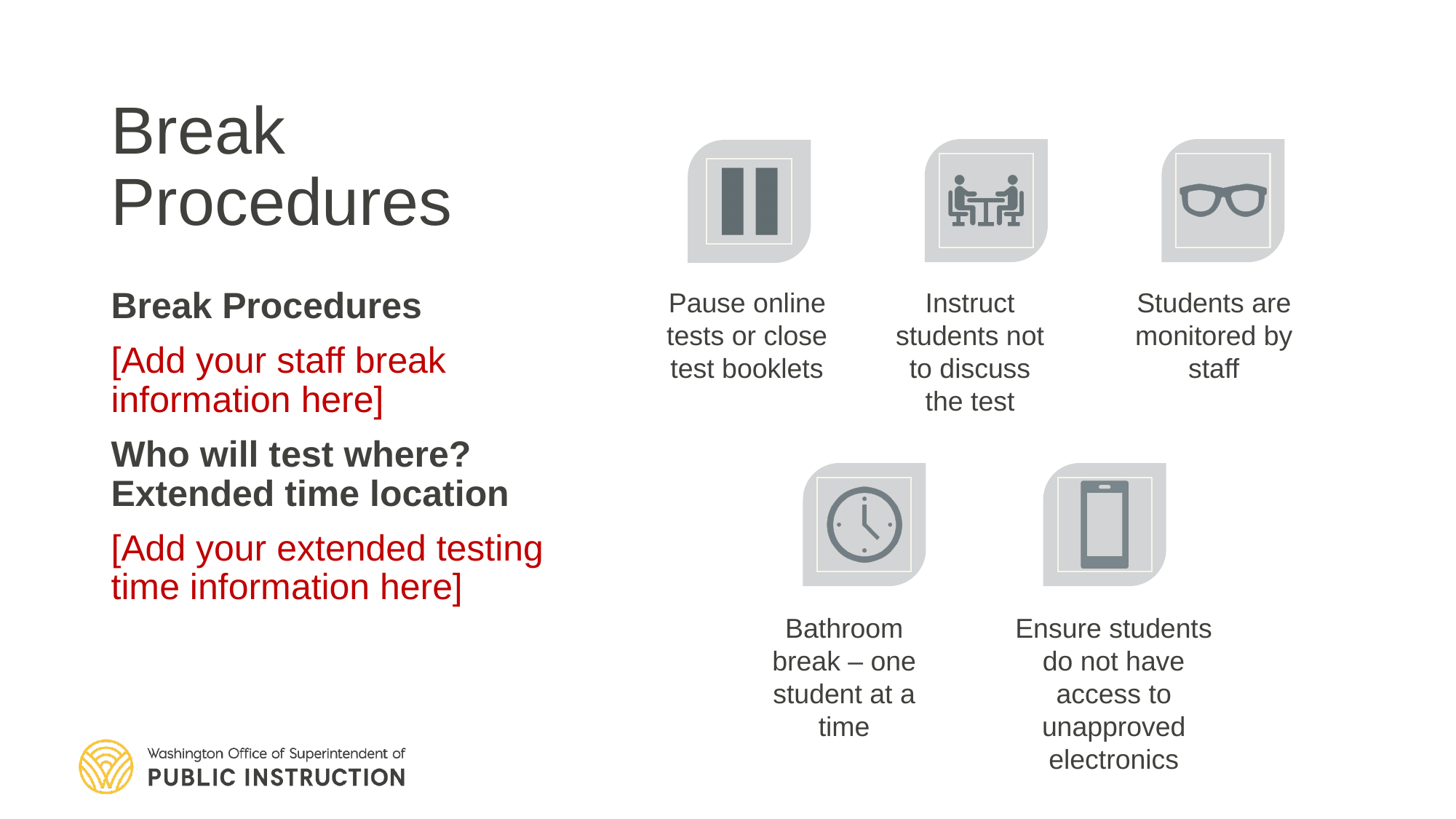

# Break Procedures
Pause online tests or close test booklets
Instruct students not to discuss the test
Students are monitored by staff
Bathroom break – one student at a time
Ensure students do not have access to unapproved electronics
Break Procedures
[Add your staff break information here]
Who will test where? Extended time location
[Add your extended testing time information here]